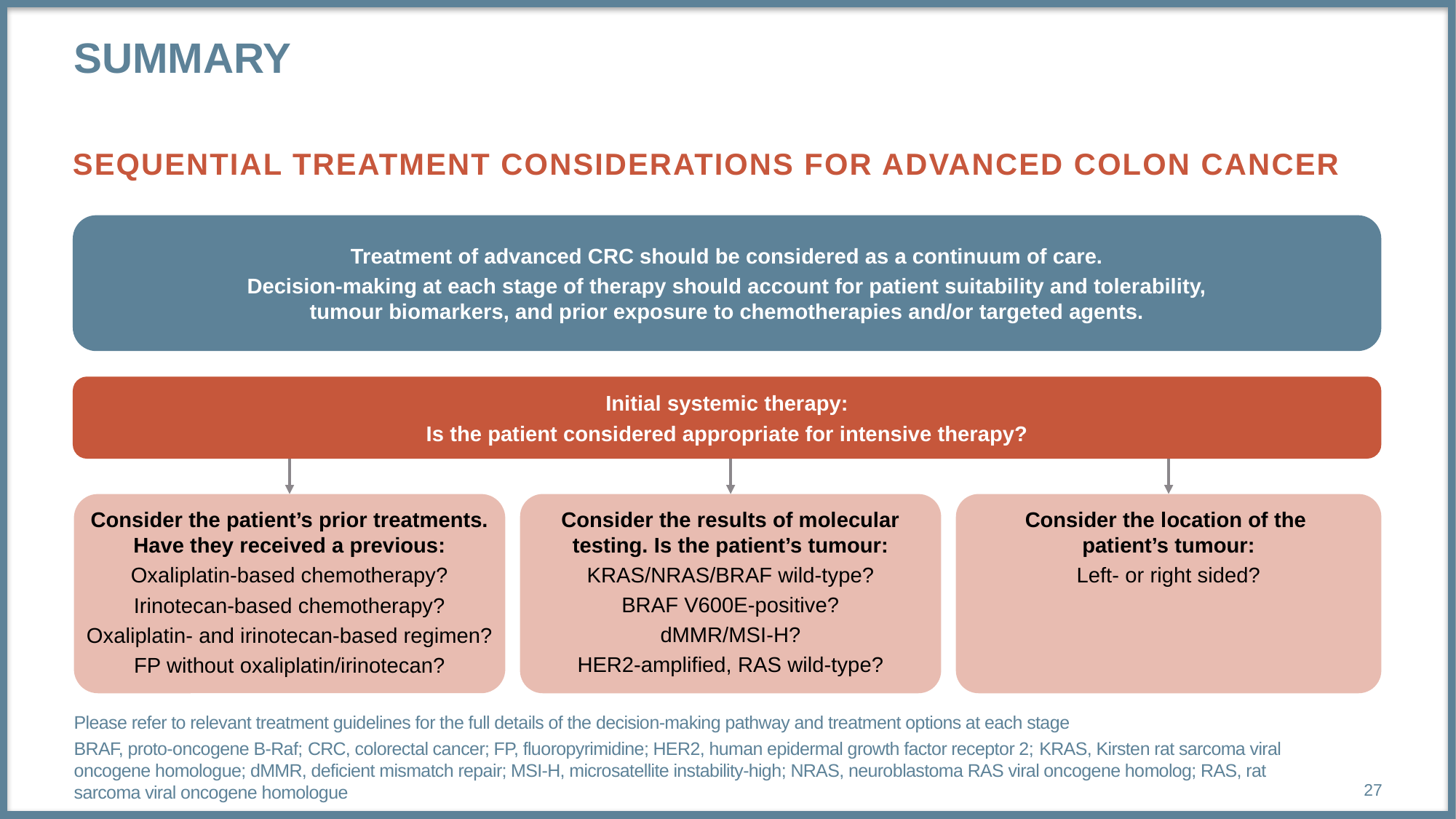

# summary
SEQUENTIAL treatment considerations for advanced colon cancer
Treatment of advanced CRC should be considered as a continuum of care.
Decision-making at each stage of therapy should account for patient suitability and tolerability,
tumour biomarkers, and prior exposure to chemotherapies and/or targeted agents.
Please refer to relevant treatment guidelines for the full details of the decision-making pathway and treatment options at each stage
Initial systemic therapy:
Is the patient considered appropriate for intensive therapy?
Consider the patient’s prior treatments.
Have they received a previous:
Oxaliplatin-based chemotherapy?
Irinotecan-based chemotherapy?
Oxaliplatin- and irinotecan-based regimen?
FP without oxaliplatin/irinotecan?
Consider the results of molecular testing. Is the patient’s tumour:
KRAS/NRAS/BRAF wild-type?
BRAF V600E-positive?
dMMR/MSI-H?
HER2-amplified, RAS wild-type?
Consider the location of the
patient’s tumour:
Left- or right sided?
Please refer to relevant treatment guidelines for the full details of the decision-making pathway and treatment options at each stage
BRAF, proto-oncogene B-Raf; CRC, colorectal cancer; FP, fluoropyrimidine; HER2, human epidermal growth factor receptor 2; KRAS, Kirsten rat sarcoma viral oncogene homologue; dMMR, deficient mismatch repair; MSI-H, microsatellite instability-high; NRAS, neuroblastoma RAS viral oncogene homolog; RAS, rat sarcoma viral oncogene homologue
27